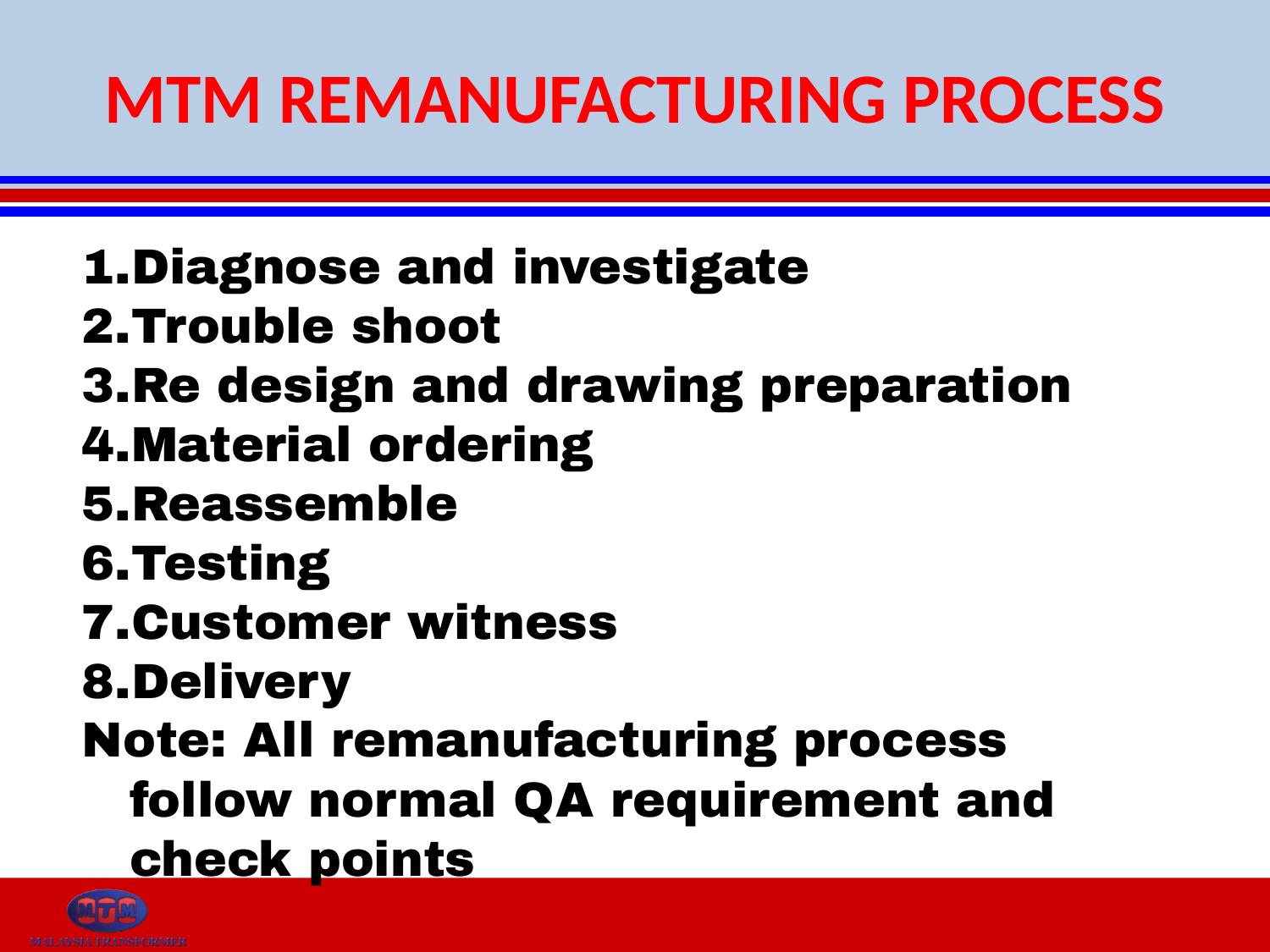

# MTM REMANUFACTURING PROCESS
Diagnose and investigate
Trouble shoot
Re design and drawing preparation
Material ordering
Reassemble
Testing
Customer witness
Delivery
Note: All remanufacturing process follow normal QA requirement and  check points